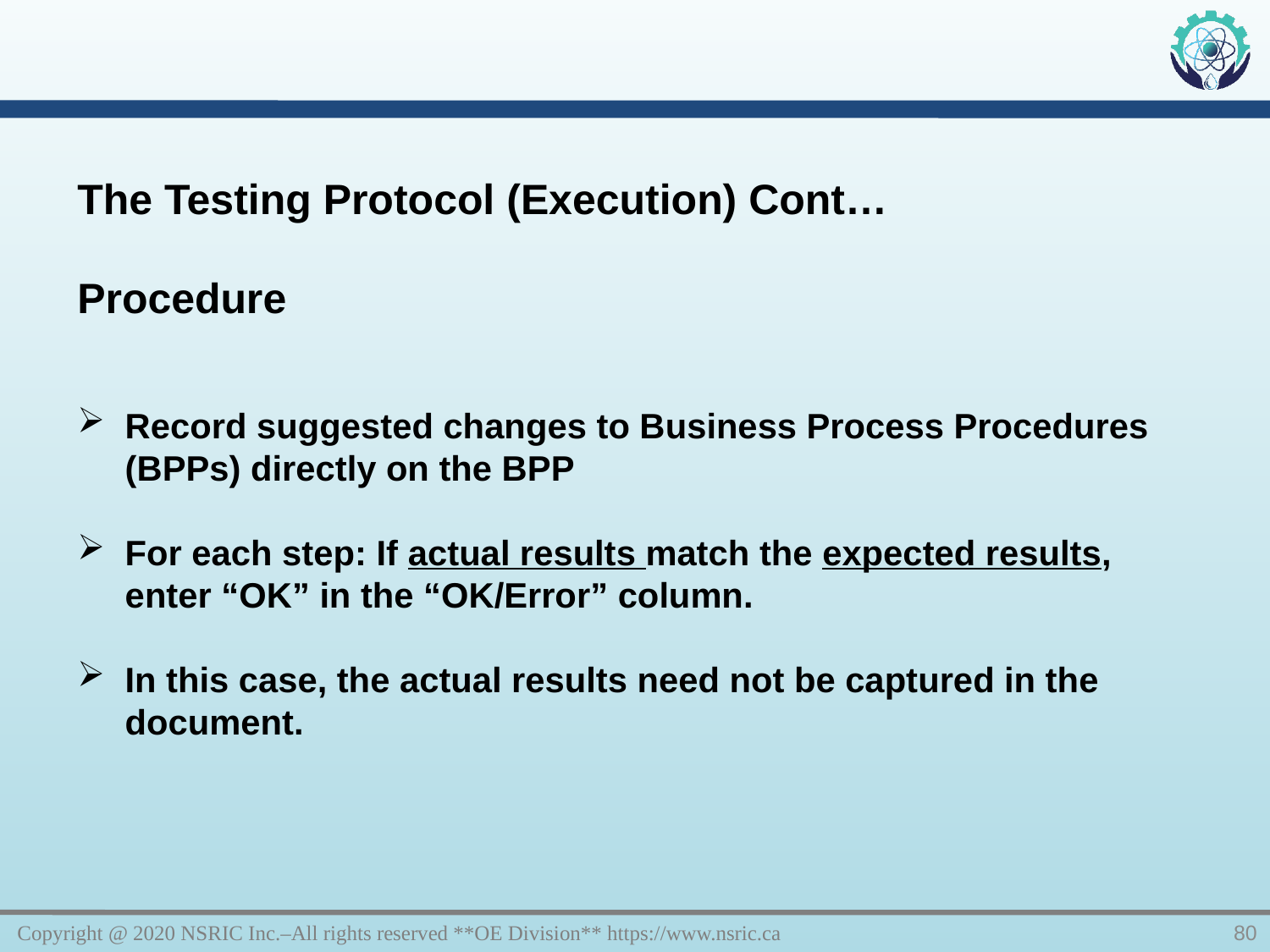

The Testing Protocol (Execution) Cont…
Procedure

Record suggested changes to Business Process Procedures (BPPs) directly on the BPP

For each step: If actual results match the expected results, enter “OK” in the “OK/Error” column.

In this case, the actual results need not be captured in the document.

Copyright @ 2020 NSRIC Inc.–All rights reserved **OE Division** https://www.nsric.ca
80